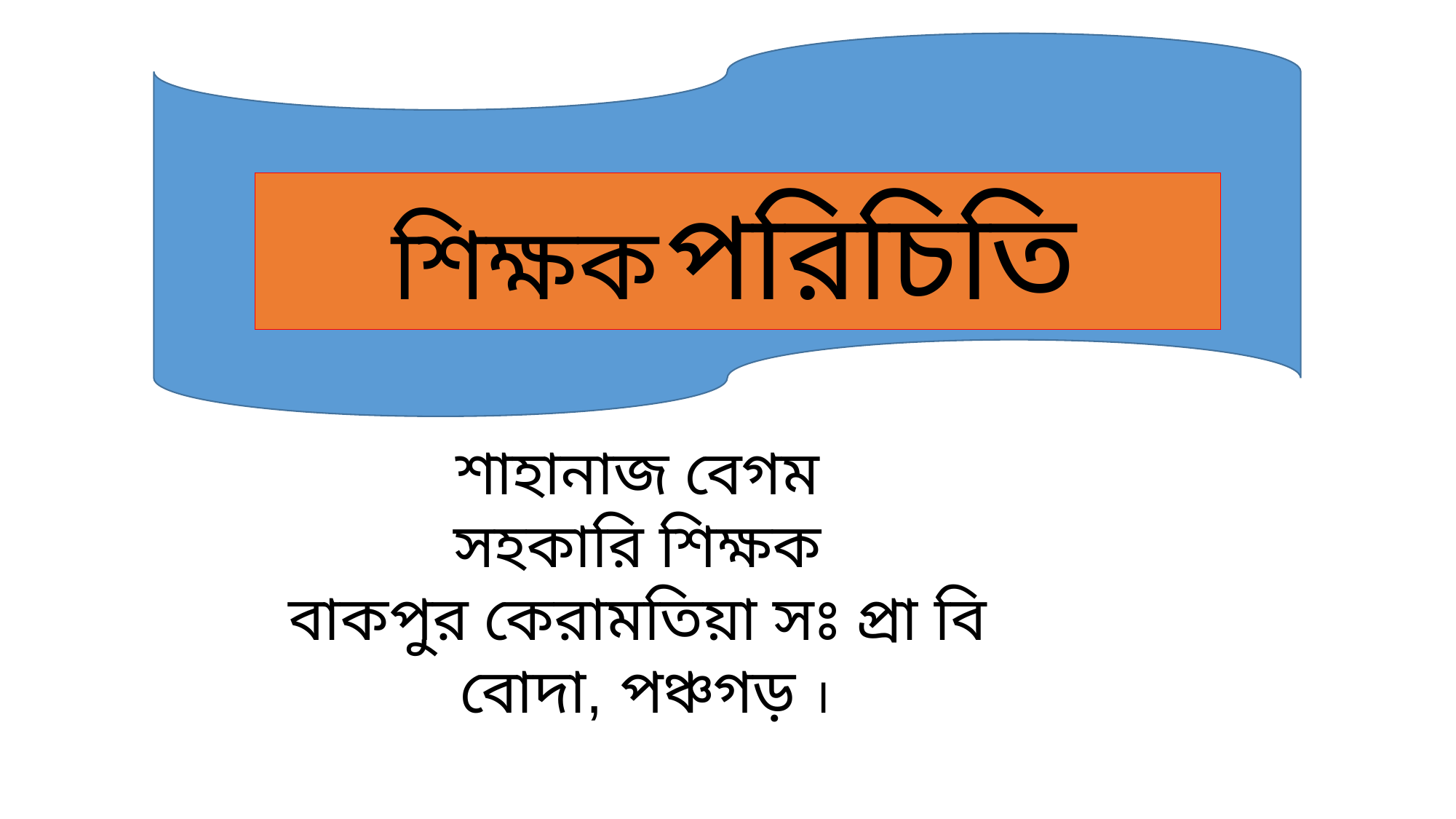

শিক্ষক পরিচিতি
শাহানাজ বেগম
সহকারি শিক্ষক
বাকপুর কেরামতিয়া সঃ প্রা বি
বোদা, পঞ্চগড় ।